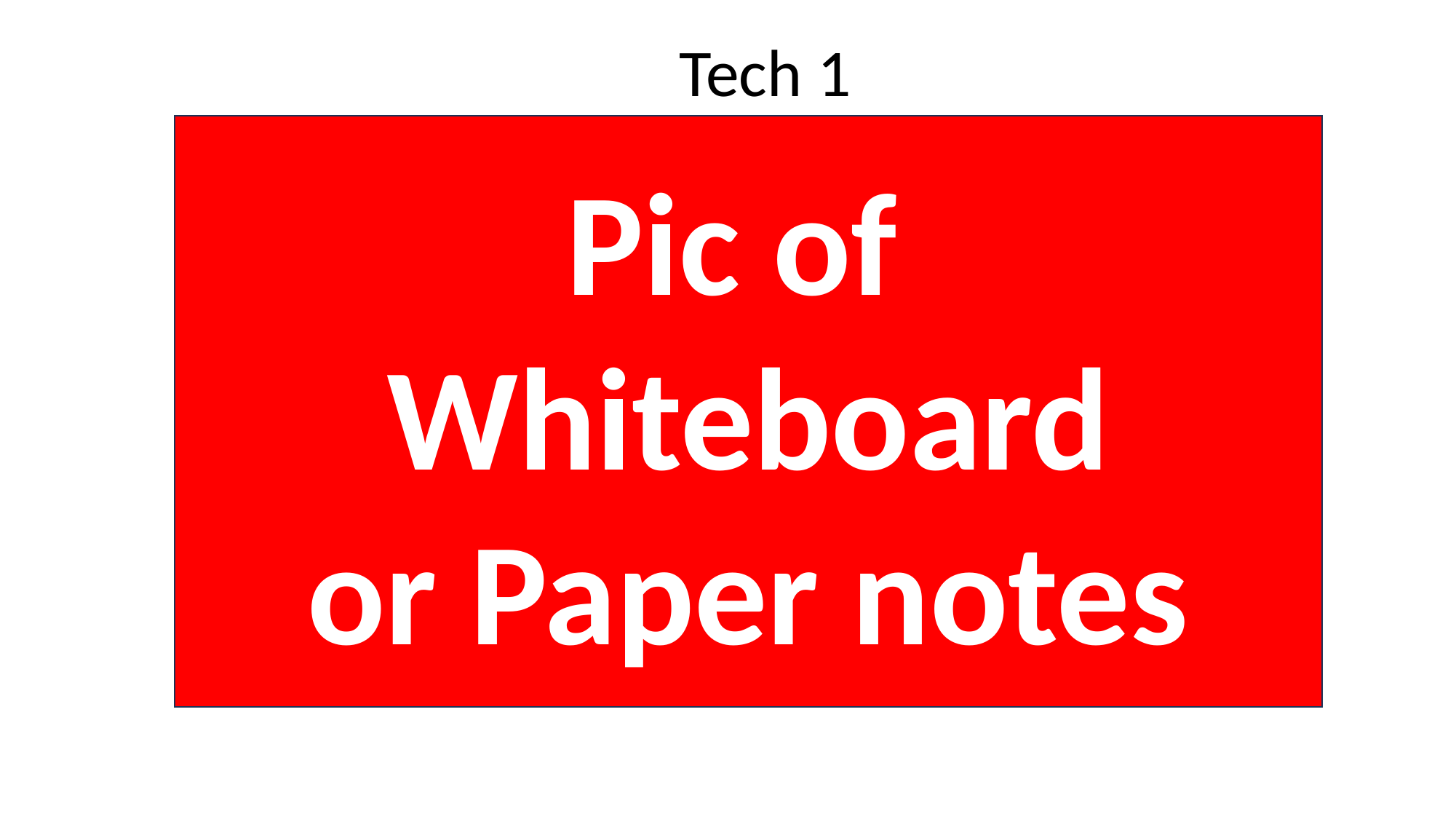

Tech 1
Pic of
Whiteboard
or Paper notes